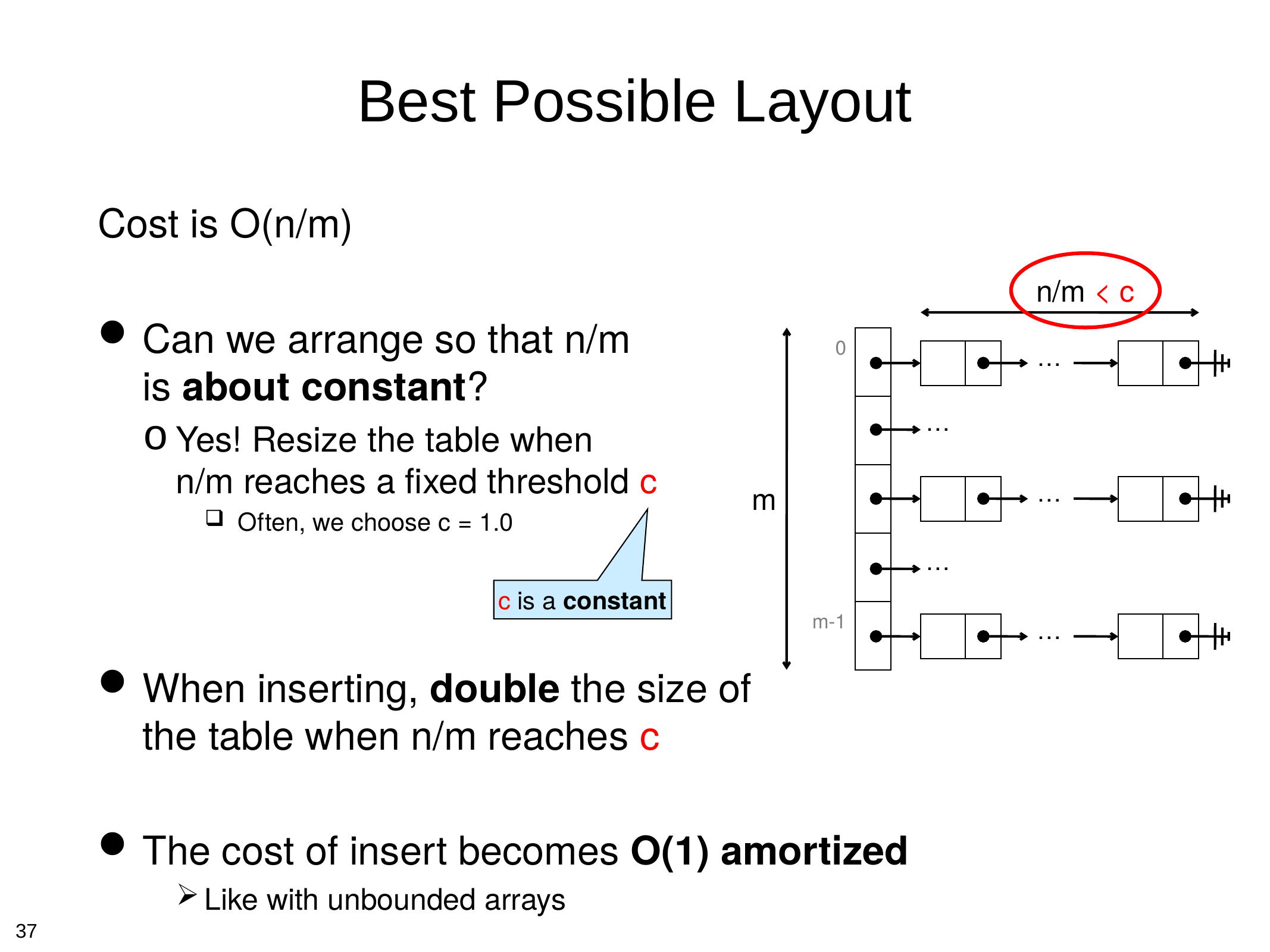

# Best Possible Layout
Cost is O(n/m)

Can we arrange so that n/m
is about constant?
Yes! Resize the table when
n/m reaches a fixed threshold c
Often, we choose c = 1.0

When inserting, double the size of
the table when n/m reaches c

The cost of insert becomes O(1) amortized
Like with unbounded arrays

n/m < c
| 0 |  |
| --- | --- |
|  |  |
|  |  |
|  |  |
| m-1 |  |
…
|  |  |
| --- | --- |
|  |  |
| --- | --- |
…
…
m
|  |  |
| --- | --- |
|  |  |
| --- | --- |
…
c is a constant
…
|  |  |
| --- | --- |
|  |  |
| --- | --- |
37